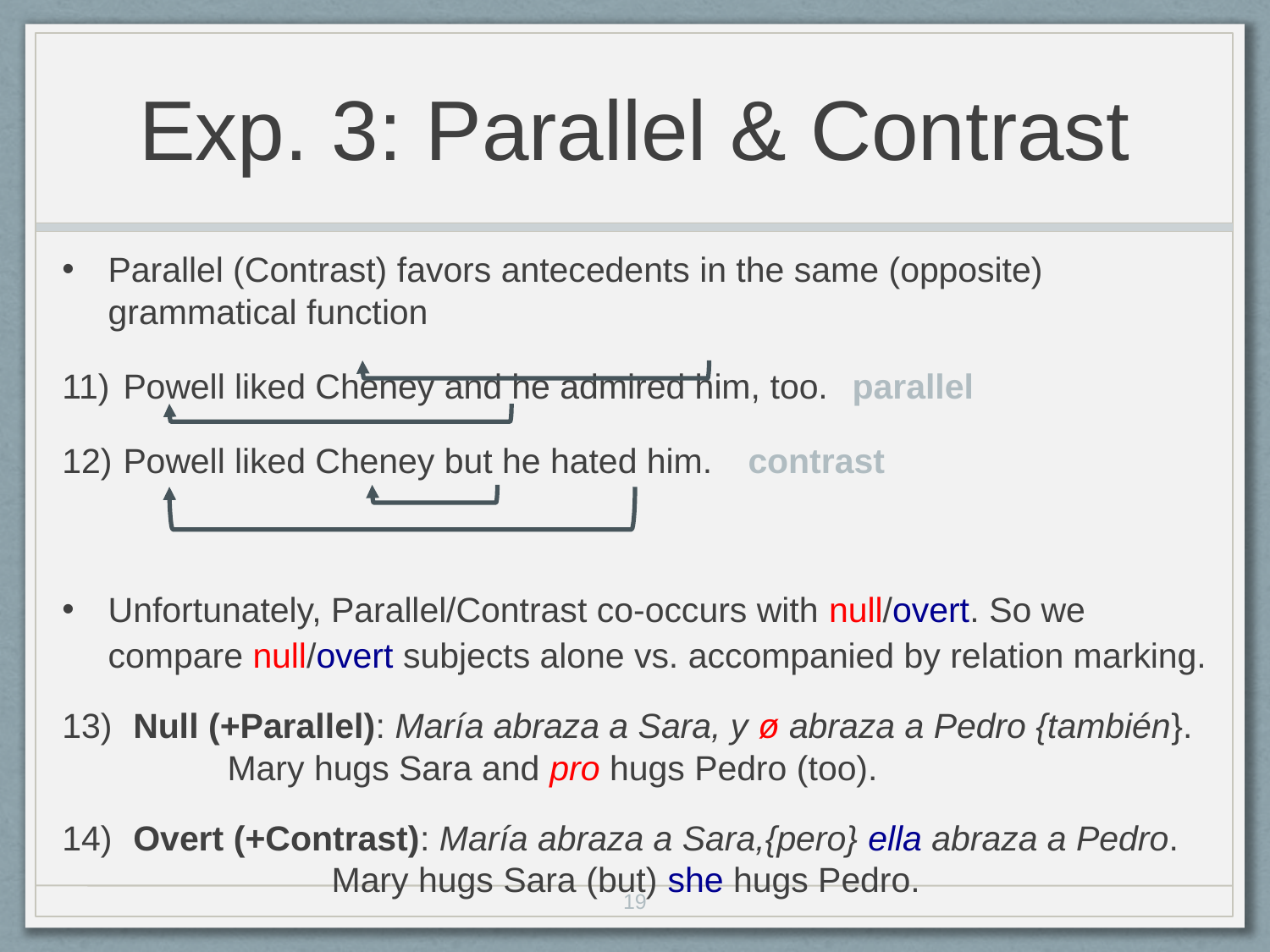

# Exp. 3: Parallel & Contrast

Parallel (Contrast) favors antecedents in the same (opposite) grammatical function
Powell liked Cheney and he admired him, too.			parallel
Powell liked Cheney but he hated him.			contrast

Unfortunately, Parallel/Contrast co-occurs with null/overt. So we compare null/overt subjects alone vs. accompanied by relation marking.
 Null (+Parallel): María abraza a Sara, y ø abraza a Pedro {también}. 			Mary hugs Sara and pro hugs Pedro (too).
 Overt (+Contrast): María abraza a Sara,{pero} ella abraza a Pedro.		       		Mary hugs Sara (but) she hugs Pedro.

19